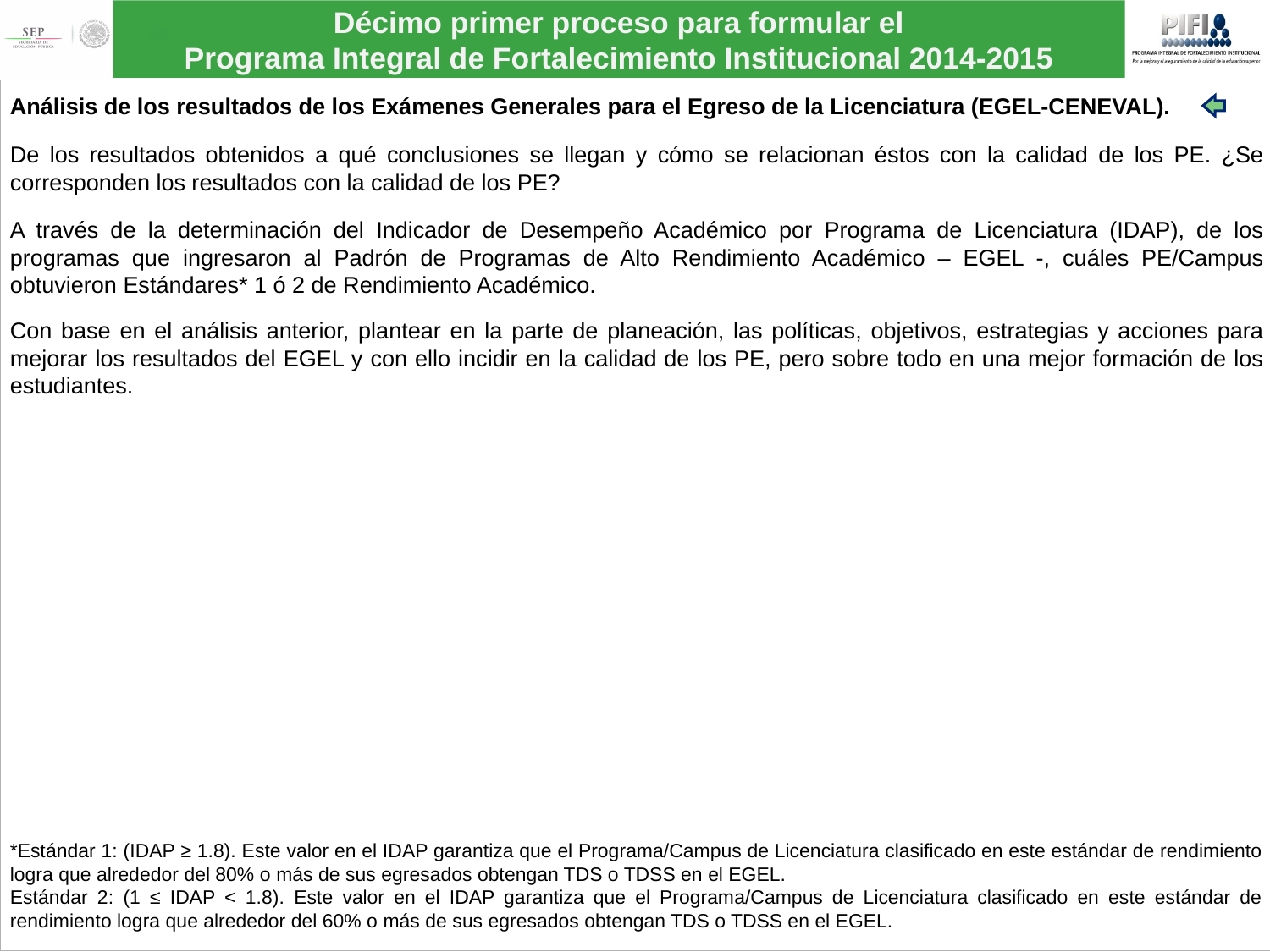

Análisis de los resultados de los Exámenes Generales para el Egreso de la Licenciatura (EGEL-CENEVAL).

De los resultados obtenidos a qué conclusiones se llegan y cómo se relacionan éstos con la calidad de los PE. ¿Se corresponden los resultados con la calidad de los PE?

A través de la determinación del Indicador de Desempeño Académico por Programa de Licenciatura (IDAP), de los programas que ingresaron al Padrón de Programas de Alto Rendimiento Académico – EGEL -, cuáles PE/Campus obtuvieron Estándares* 1 ó 2 de Rendimiento Académico.

Con base en el análisis anterior, plantear en la parte de planeación, las políticas, objetivos, estrategias y acciones para mejorar los resultados del EGEL y con ello incidir en la calidad de los PE, pero sobre todo en una mejor formación de los estudiantes.

*Estándar 1: (IDAP ≥ 1.8). Este valor en el IDAP garantiza que el Programa/Campus de Licenciatura clasificado en este estándar de rendimiento logra que alrededor del 80% o más de sus egresados obtengan TDS o TDSS en el EGEL.
Estándar 2: (1 ≤ IDAP < 1.8). Este valor en el IDAP garantiza que el Programa/Campus de Licenciatura clasificado en este estándar de rendimiento logra que alrededor del 60% o más de sus egresados obtengan TDS o TDSS en el EGEL.